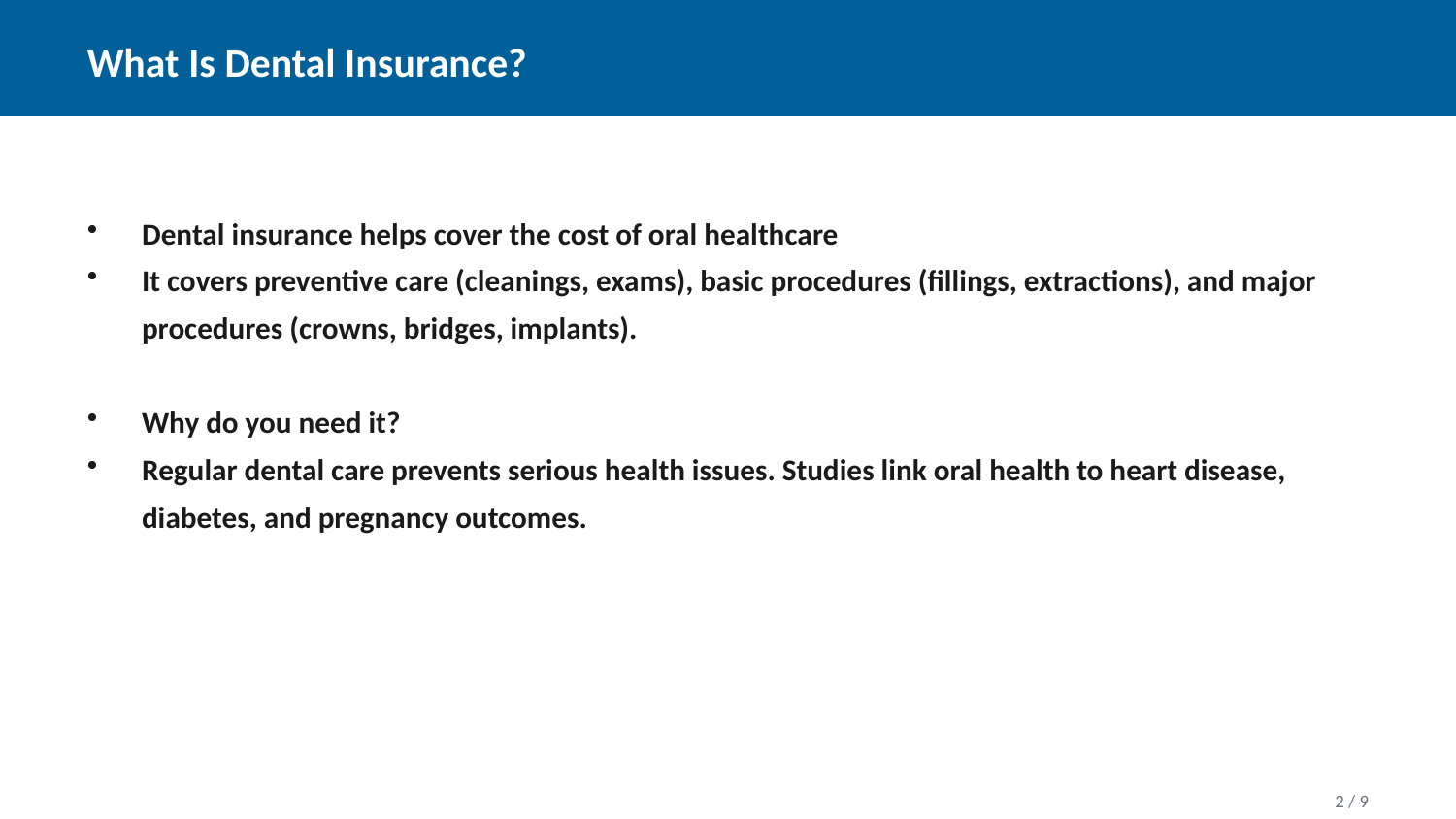

What Is Dental Insurance?

Dental insurance helps cover the cost of oral healthcare
It covers preventive care (cleanings, exams), basic procedures (fillings, extractions), and major procedures (crowns, bridges, implants).

Why do you need it?
Regular dental care prevents serious health issues. Studies link oral health to heart disease, diabetes, and pregnancy outcomes.
2 / 9